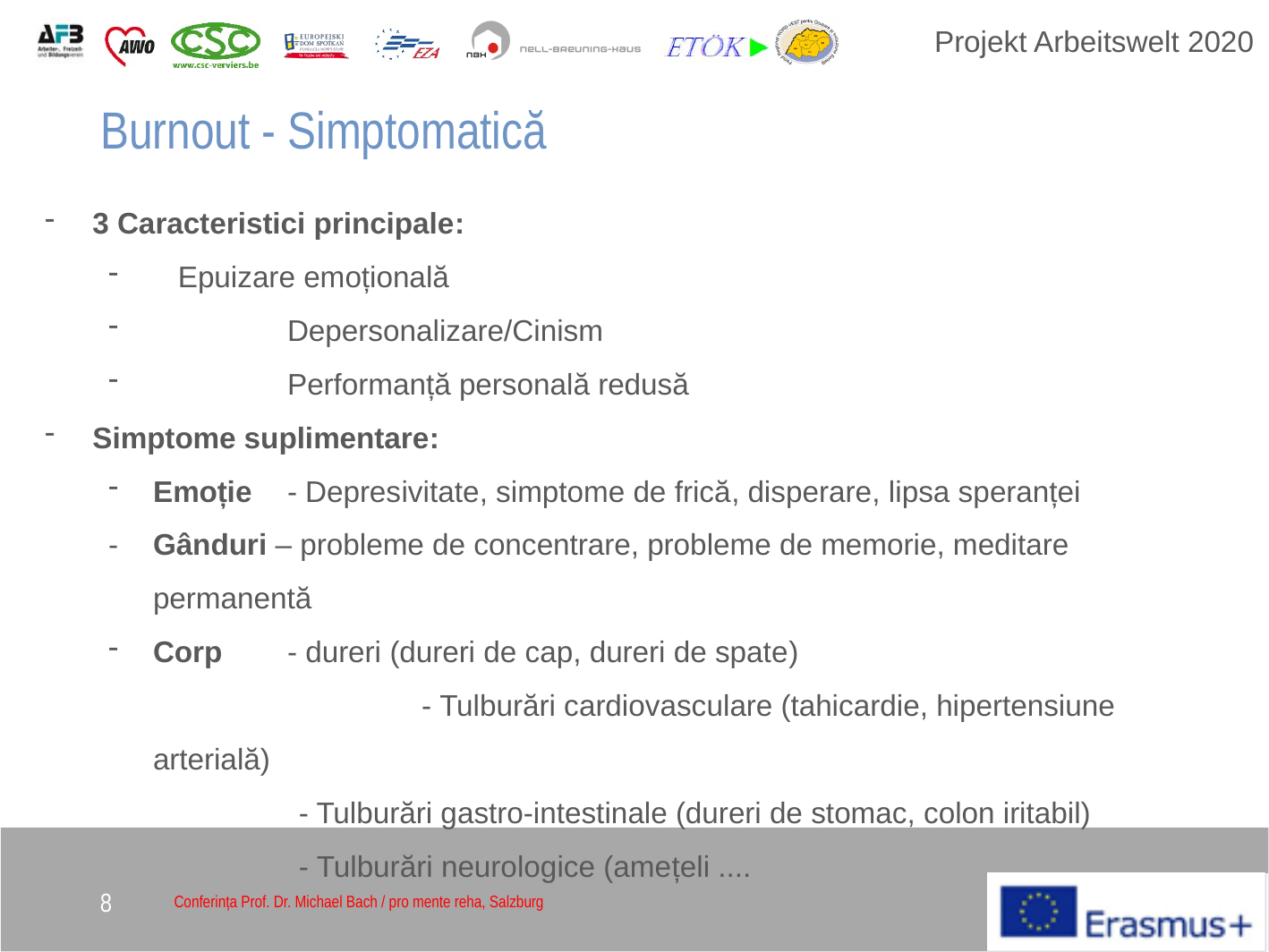

Burnout - Simptomatică
3 Caracteristici principale:
   Epuizare emoțională
	Depersonalizare/Cinism
	Performanță personală redusă
Simptome suplimentare:
Emoție	- Depresivitate, simptome de frică, disperare, lipsa speranței
-	Gânduri – probleme de concentrare, probleme de memorie, meditare permanentă
Corp 	- dureri (dureri de cap, dureri de spate)
			- Tulburări cardiovasculare (tahicardie, hipertensiune arterială)
                       - Tulburări gastro-intestinale (dureri de stomac, colon iritabil)
                       - Tulburări neurologice (amețeli ....

8
Conferința Prof. Dr. Michael Bach / pro mente reha, Salzburg